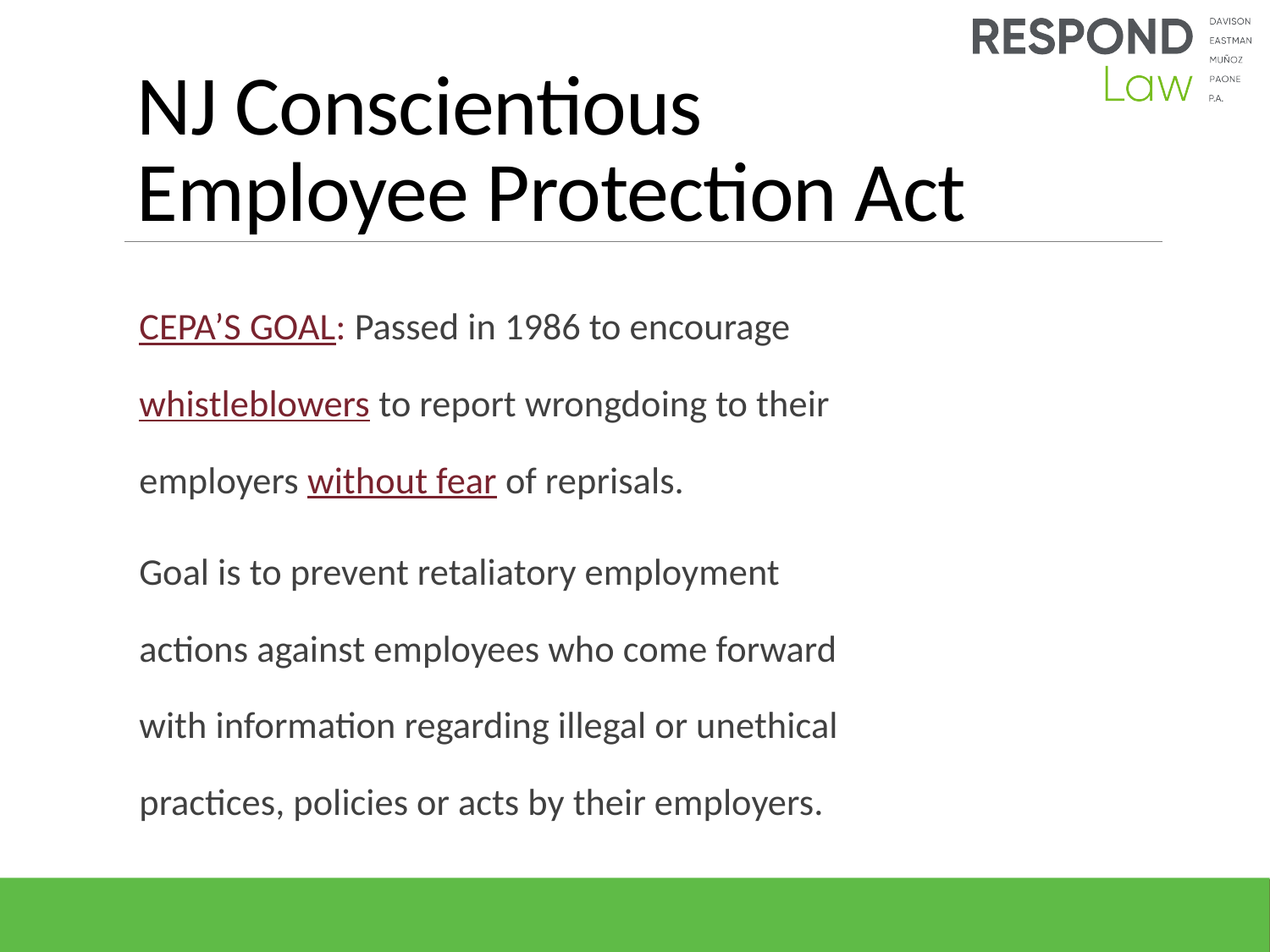

# NJ Conscientious Employee Protection Act
CEPA’S GOAL: Passed in 1986 to encourage whistleblowers to report wrongdoing to their employers without fear of reprisals.
Goal is to prevent retaliatory employment actions against employees who come forward with information regarding illegal or unethical practices, policies or acts by their employers.